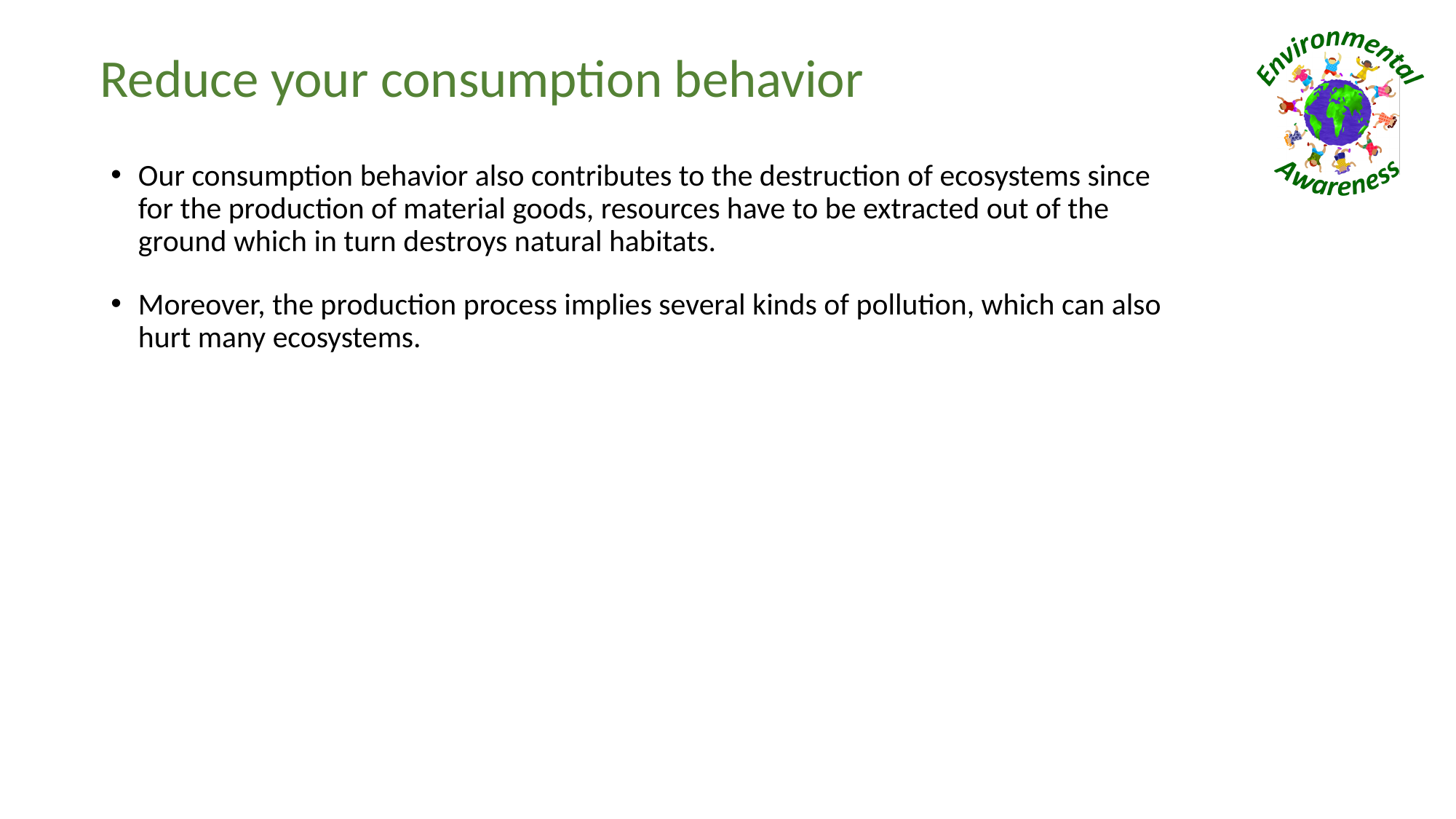

# Reduce your consumption behavior
Our consumption behavior also contributes to the destruction of ecosystems since for the production of material goods, resources have to be extracted out of the ground which in turn destroys natural habitats.
Moreover, the production process implies several kinds of pollution, which can also hurt many ecosystems.